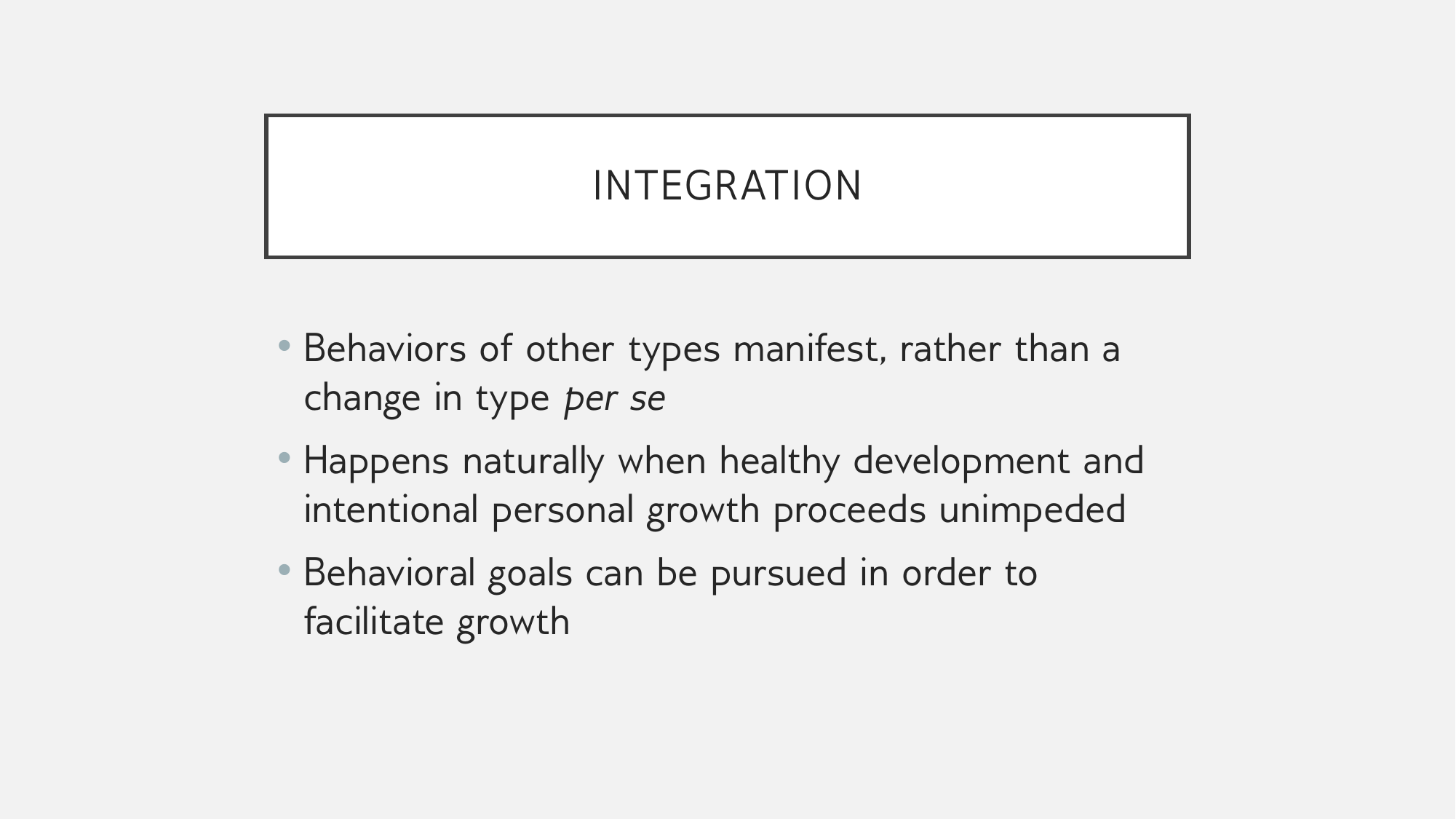

# Integration
Behaviors of other types manifest, rather than a change in type per se
Happens naturally when healthy development and intentional personal growth proceeds unimpeded
Behavioral goals can be pursued in order to facilitate growth